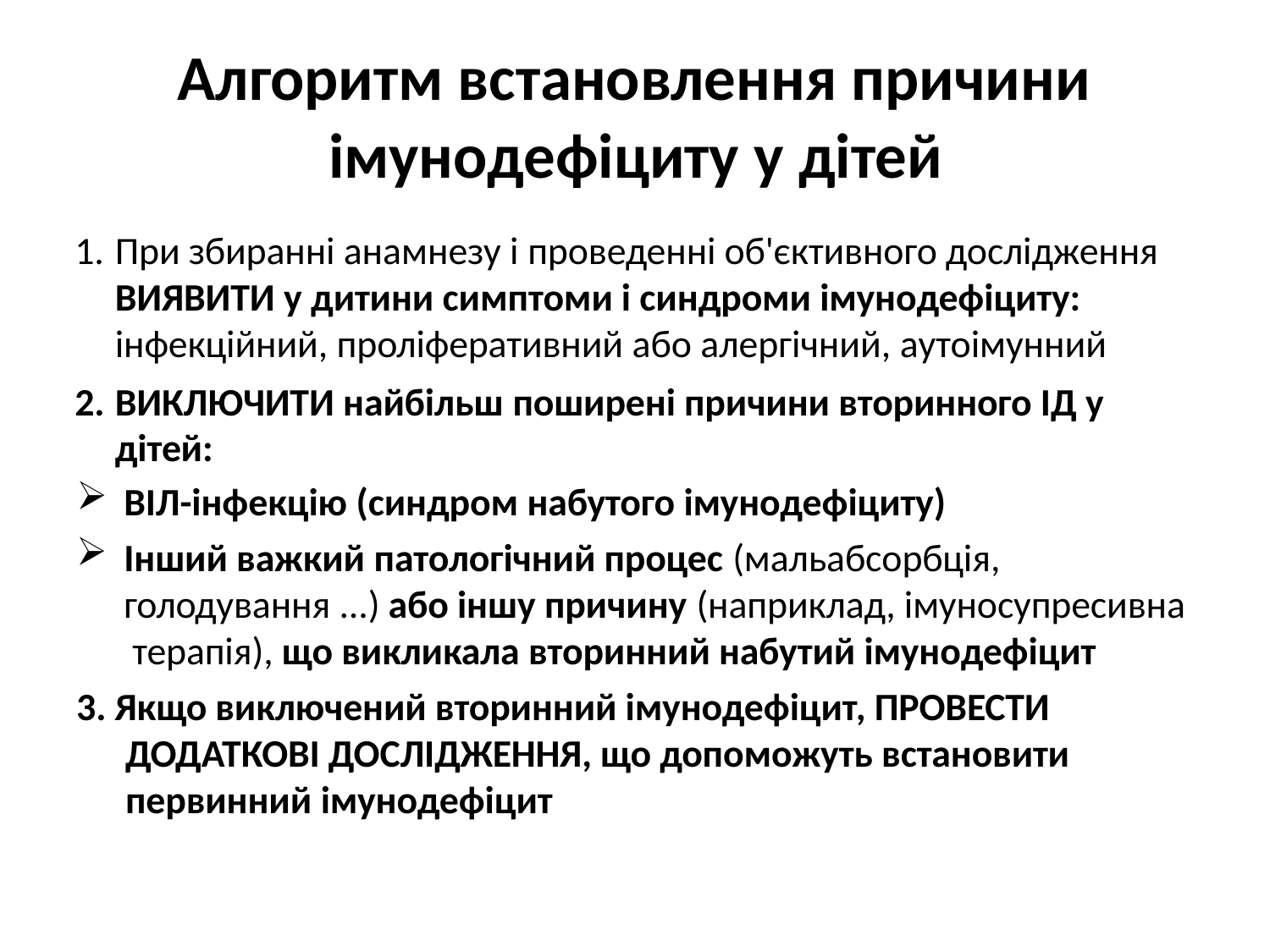

Алгоритм встановлення причини  імунодефіциту у дітей
При збиранні анамнезу і проведенні об'єктивного дослідження  ВИЯВИТИ у дитини симптоми і синдроми імунодефіциту:  інфекційний, проліферативний або алергічний, аутоімунний
ВИКЛЮЧИТИ найбільш поширені причини вторинного ІД у  дітей:
ВІЛ-інфекцію (синдром набутого імунодефіциту)
Інший важкий патологічний процес (мальабсорбція,  голодування ...) або іншу причину (наприклад, імуносупресивна  терапія), що викликала вторинний набутий імунодефіцит
3. Якщо виключений вторинний імунодефіцит, ПРОВЕСТИ  ДОДАТКОВІ ДОСЛІДЖЕННЯ, що допоможуть встановити  первинний імунодефіцит